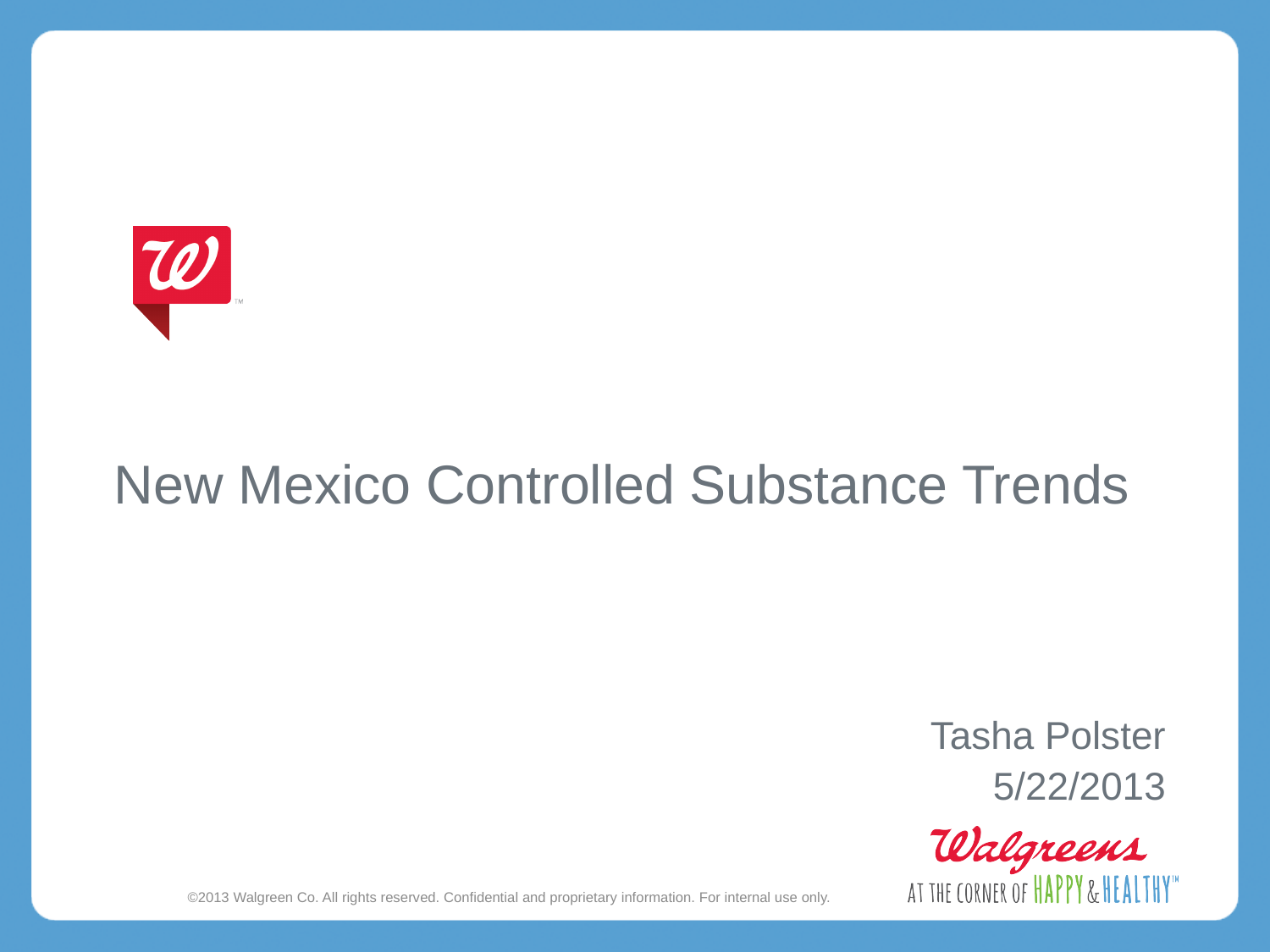

# New Mexico Controlled Substance Trends

Tasha Polster
5/22/2013
©2013 Walgreen Co. All rights reserved. Confidential and proprietary information. For internal use only.